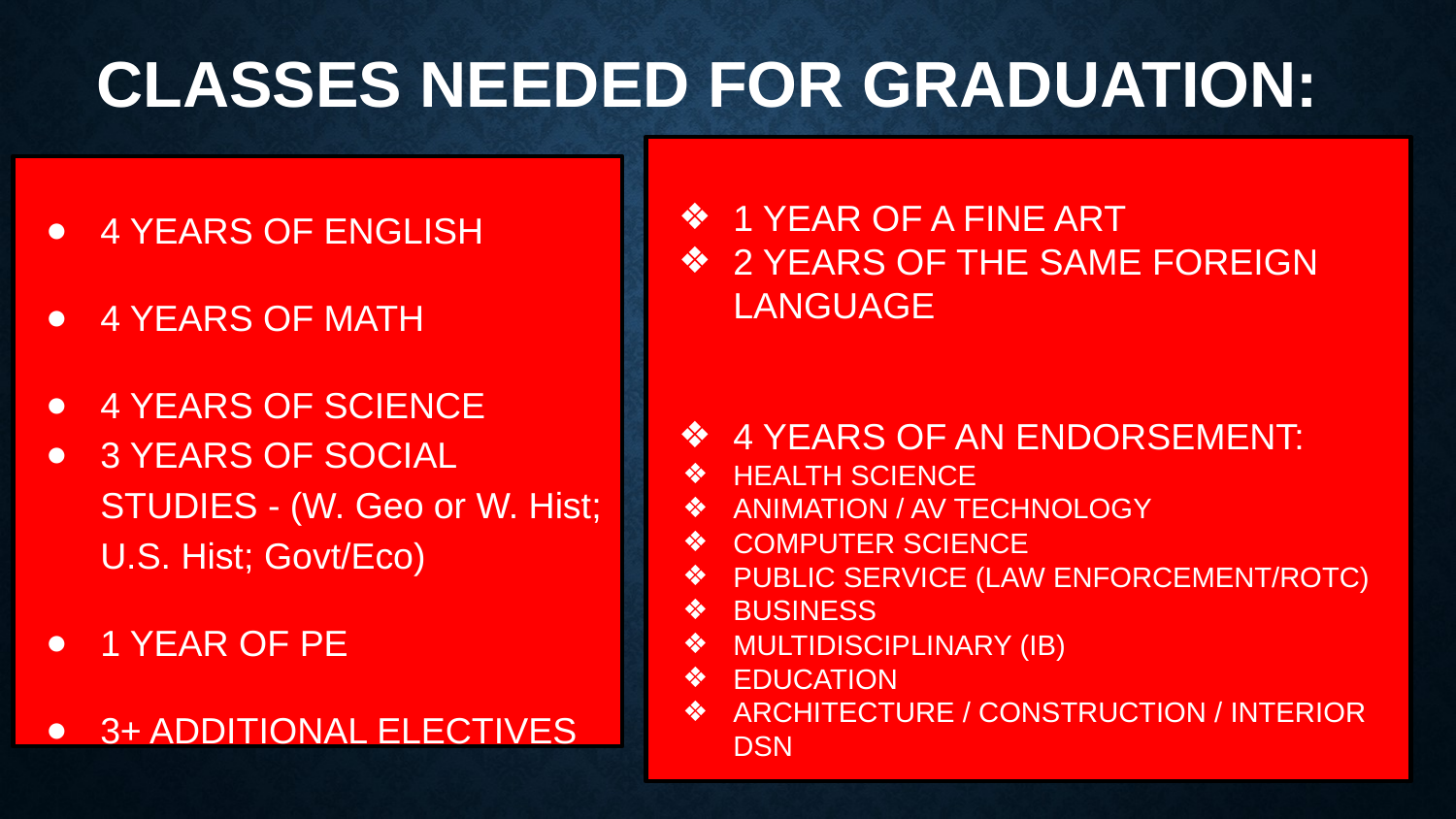

# CLASSES NEEDED FOR GRADUATION:
1 YEAR OF A FINE ART
2 YEARS OF THE SAME FOREIGN LANGUAGE

4 YEARS OF AN ENDORSEMENT:
HEALTH SCIENCE
ANIMATION / AV TECHNOLOGY
COMPUTER SCIENCE
PUBLIC SERVICE (LAW ENFORCEMENT/ROTC)
BUSINESS
MULTIDISCIPLINARY (IB)
EDUCATION
ARCHITECTURE / CONSTRUCTION / INTERIOR DSN

4 YEARS OF ENGLISH
4 YEARS OF MATH
4 YEARS OF SCIENCE
3 YEARS OF SOCIAL STUDIES - (W. Geo or W. Hist; U.S. Hist; Govt/Eco)
1 YEAR OF PE
3+ ADDITIONAL ELECTIVES